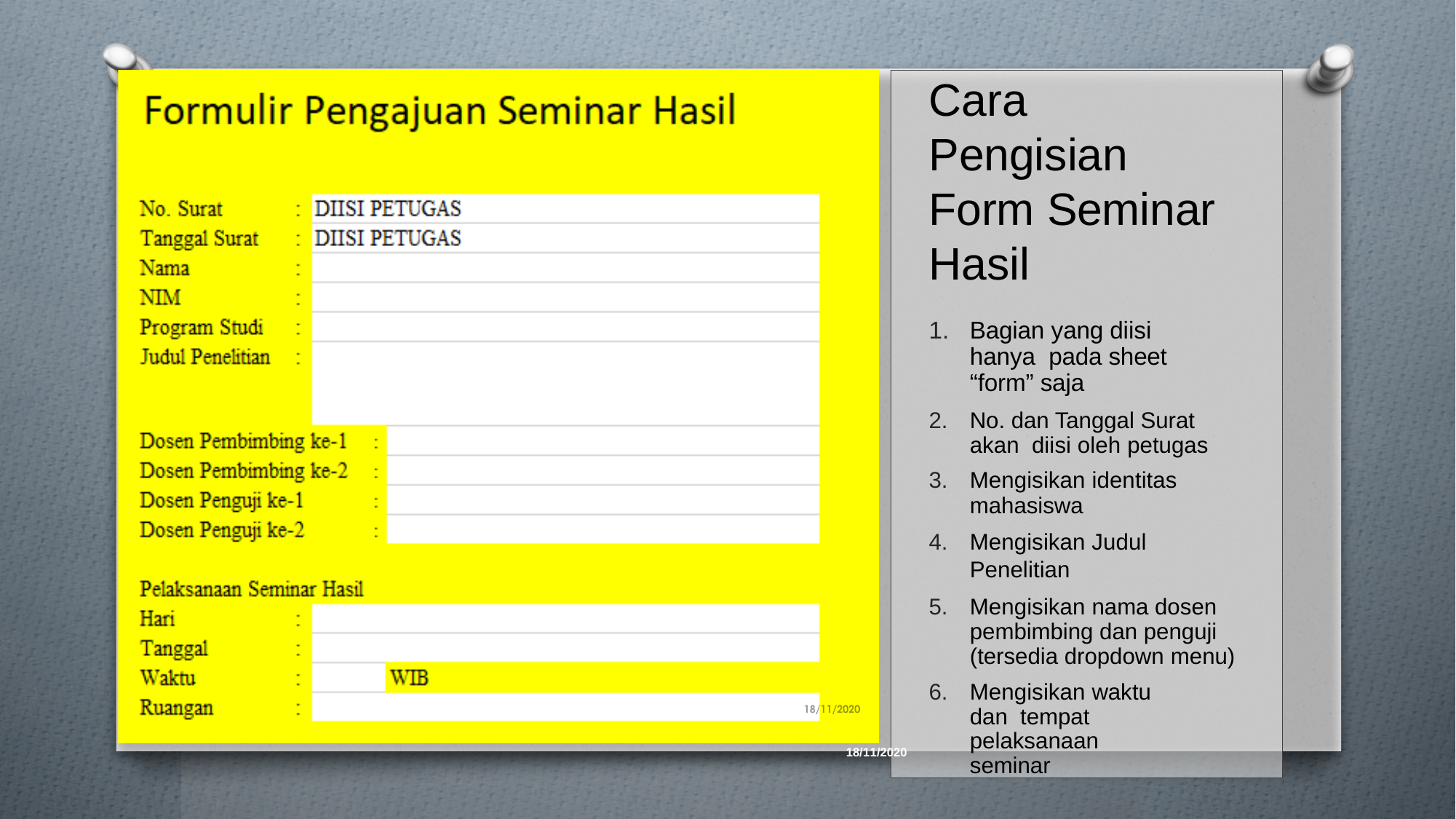

Cara Pengisian  Form Seminar  Hasil
Bagian yang diisi hanya  pada sheet “form” saja
No. dan Tanggal Surat akan  diisi oleh petugas
Mengisikan identitas
mahasiswa
Mengisikan Judul Penelitian
Mengisikan nama dosen  pembimbing dan penguji  (tersedia dropdown menu)
Mengisikan waktu dan  tempat pelaksanaan  seminar
18/11/2020